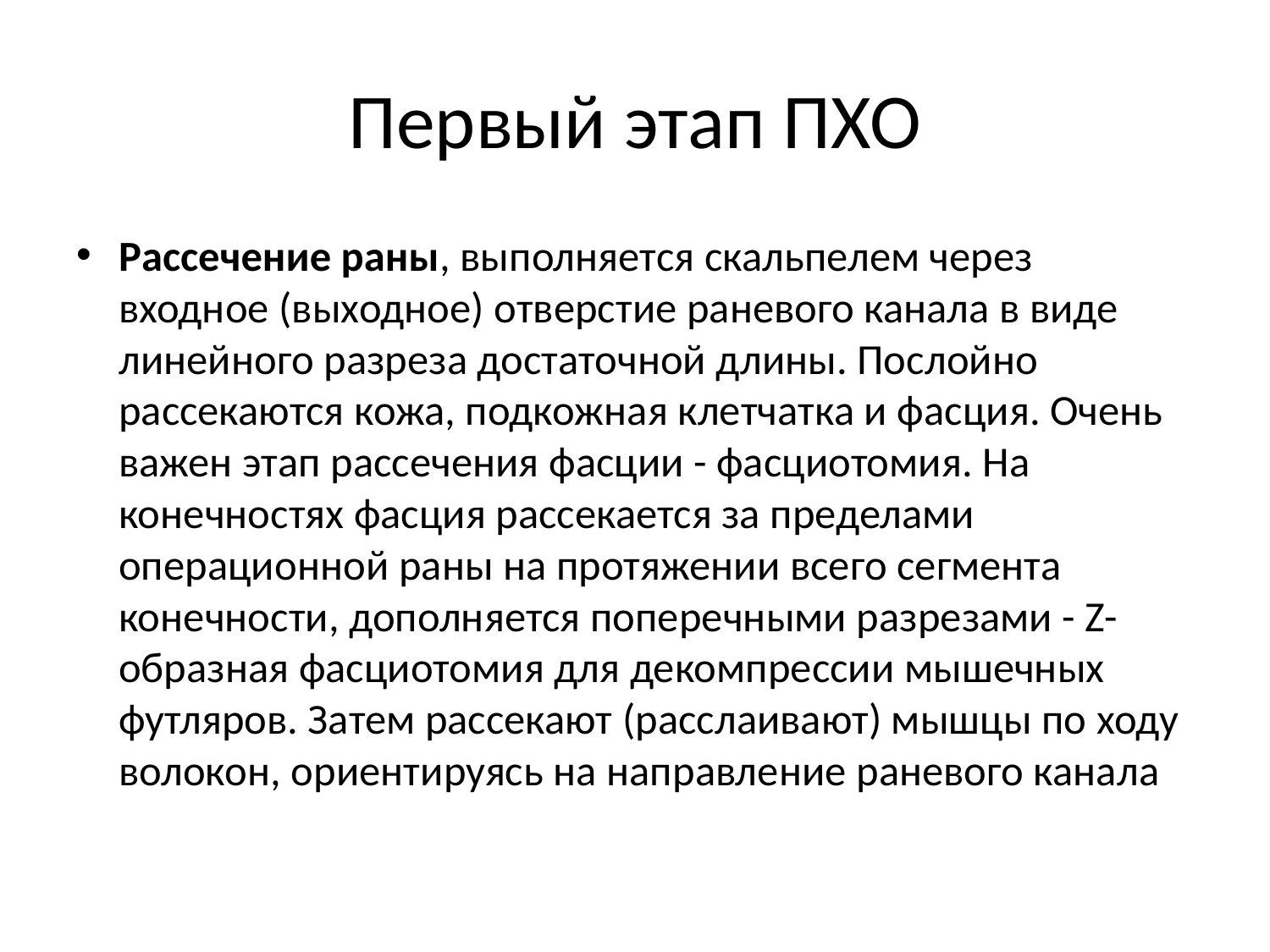

# Первый этап ПХО
Рассечение раны, выполняется скальпелем через входное (выходное) отверстие раневого канала в виде линейного разреза достаточной длины. Послойно рассекаются кожа, подкожная клетчатка и фасция. Очень важен этап рассечения фасции - фасциотомия. На конечностях фасция рассекается за пределами операционной раны на протяжении всего сегмента конечности, дополняется поперечными разрезами - Z-образная фасциотомия для декомпрессии мышечных футляров. Затем рассекают (расслаивают) мышцы по ходу волокон, ориентируясь на направление раневого канала